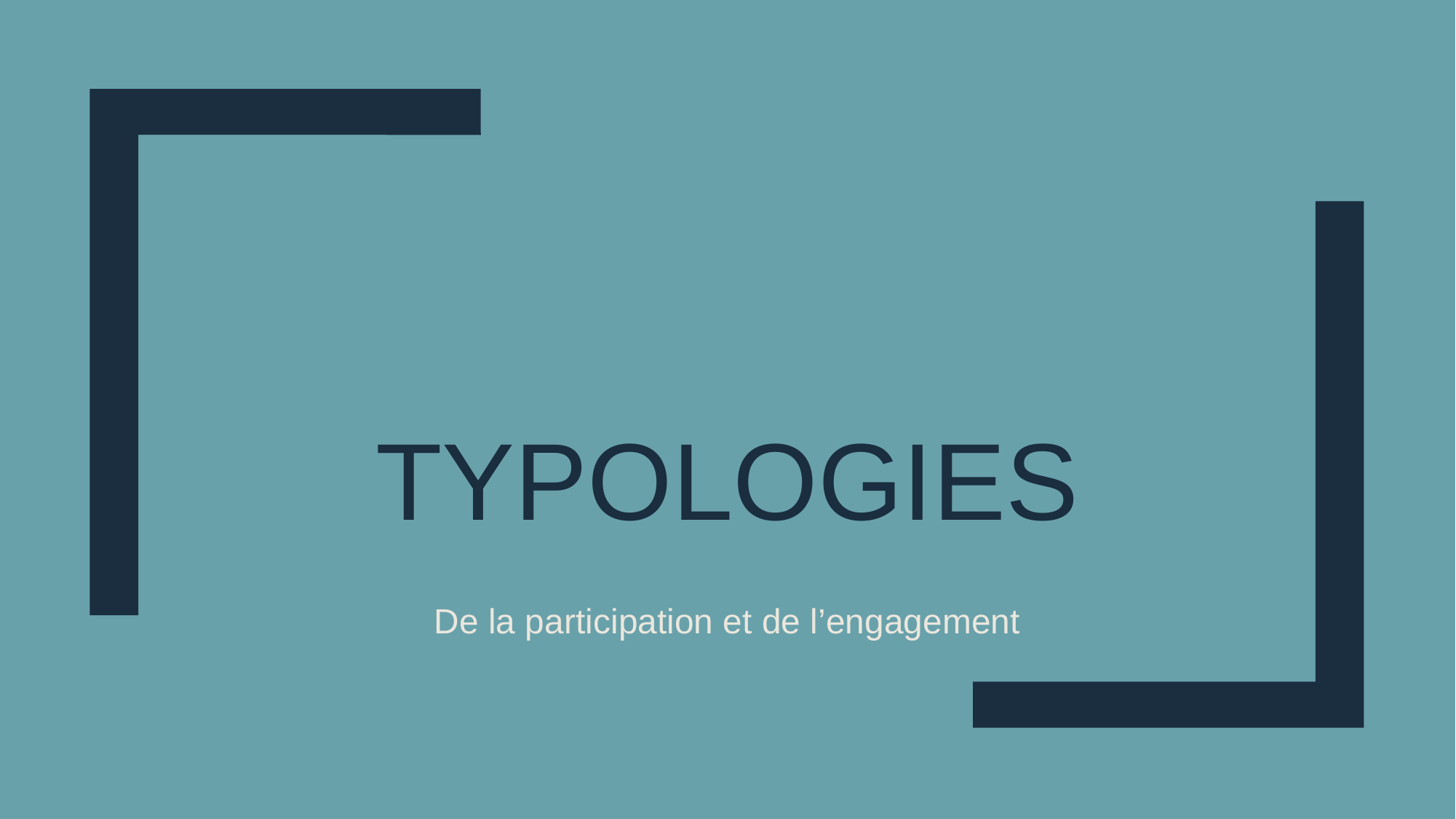

# Typologies
De la participation et de l’engagement